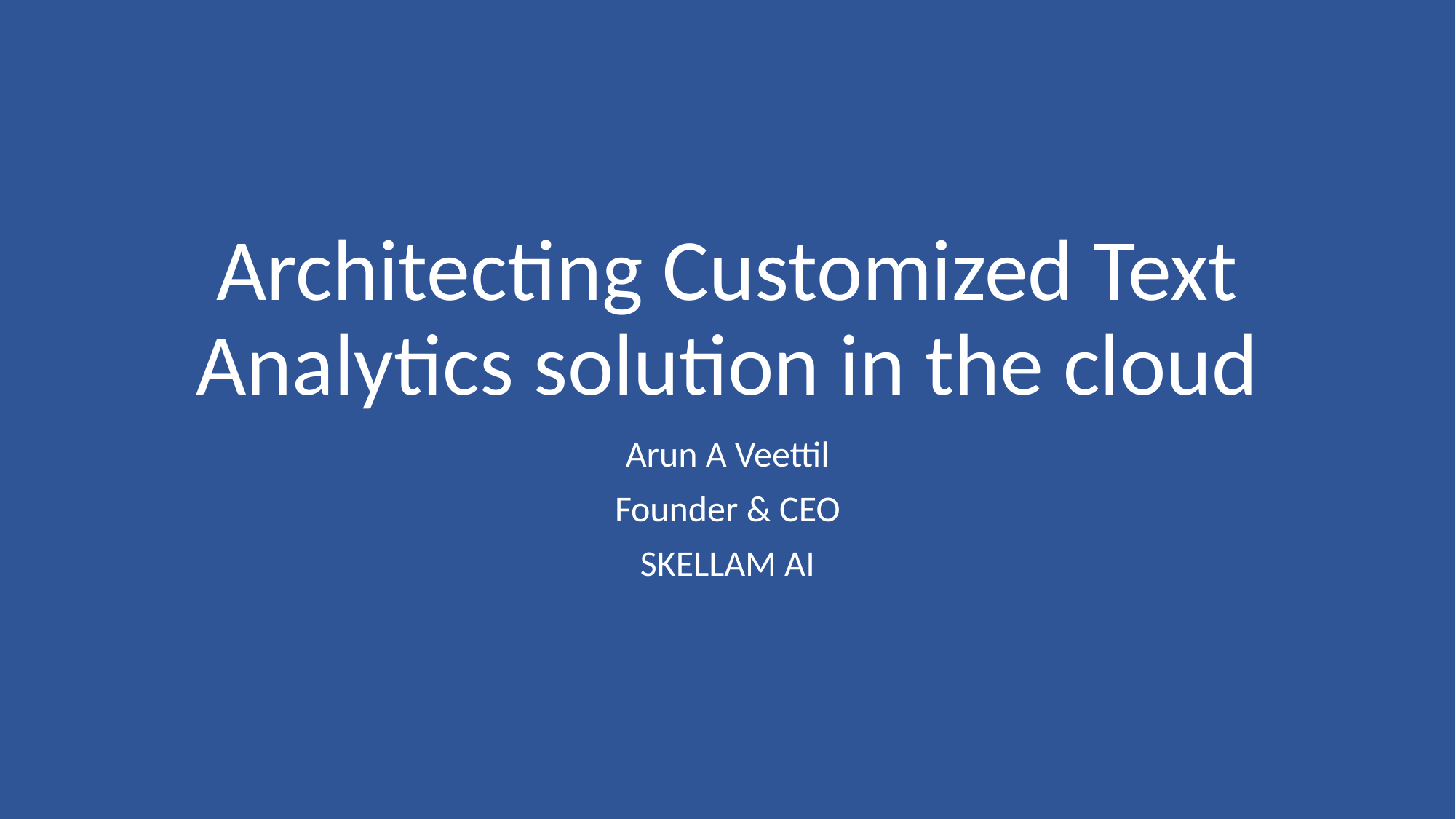

# Architecting Customized Text Analytics solution in the cloud
Arun A Veettil
Founder & CEO
SKELLAM AI